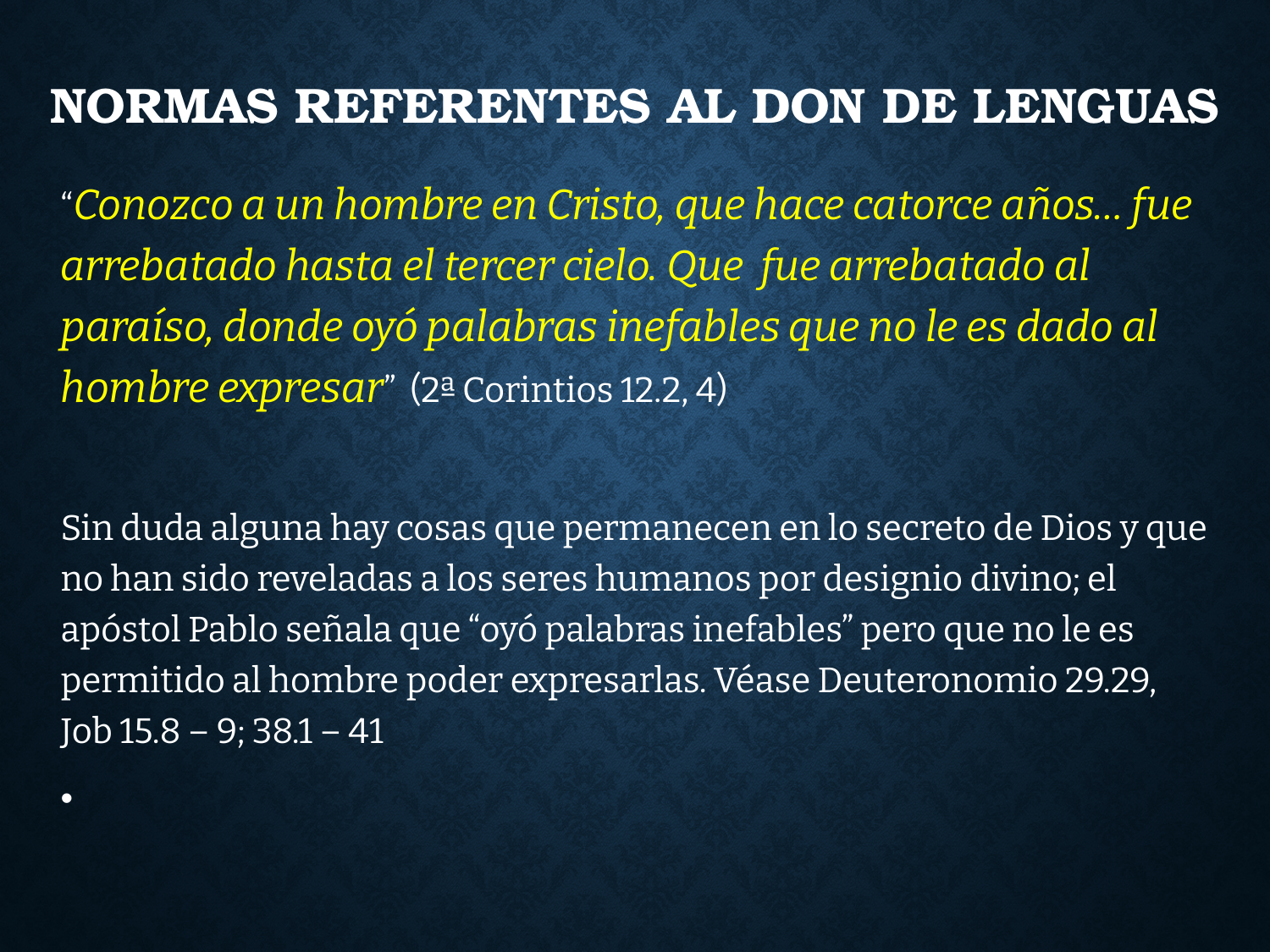

# Normas Referentes Al Don de Lenguas
“Conozco a un hombre en Cristo, que hace catorce años… fue arrebatado hasta el tercer cielo. Que  fue arrebatado al paraíso, donde oyó palabras inefables que no le es dado al hombre expresar”  (2ª Corintios 12.2, 4)

Sin duda alguna hay cosas que permanecen en lo secreto de Dios y que no han sido reveladas a los seres humanos por designio divino; el apóstol Pablo señala que “oyó palabras inefables” pero que no le es permitido al hombre poder expresarlas. Véase Deuteronomio 29.29, Job 15.8 – 9; 38.1 – 41